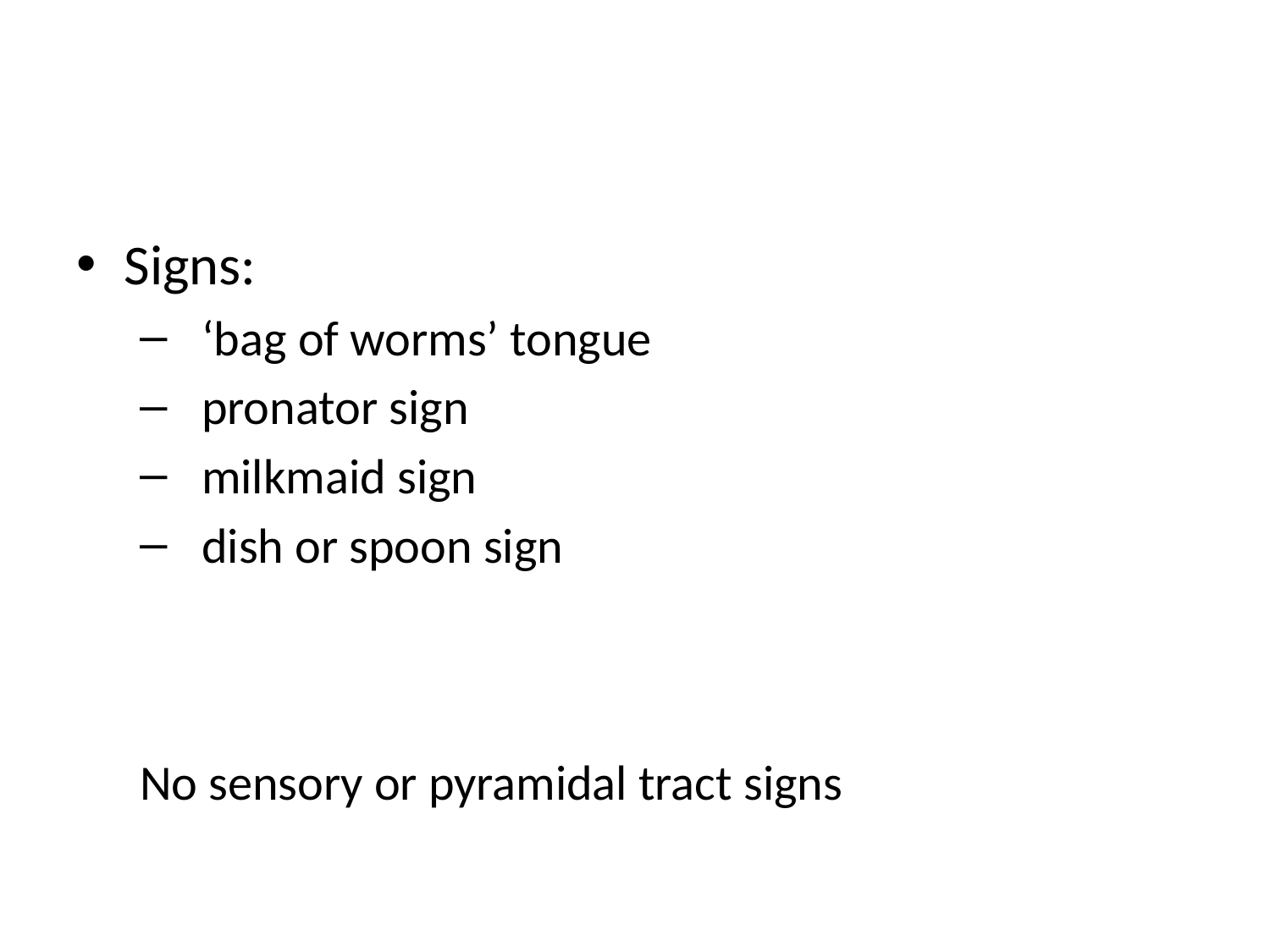

#
Signs:
  ‘bag of worms’ tongue
  pronator sign
  milkmaid sign
  dish or spoon sign

No sensory or pyramidal tract signs